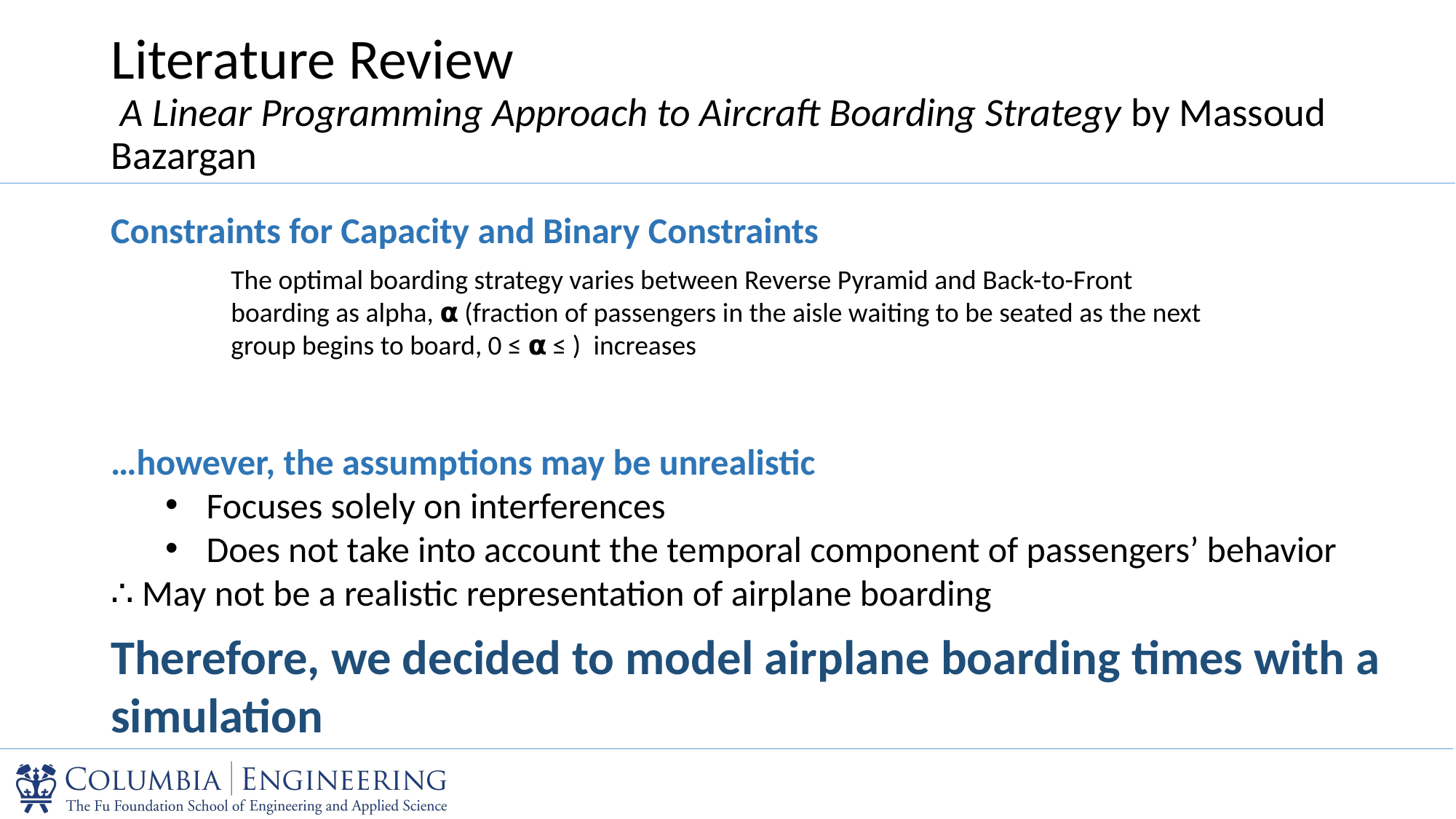

# Literature Review A Linear Programming Approach to Aircraft Boarding Strategy by Massoud Bazargan
Constraints for Capacity and Binary Constraints
The optimal boarding strategy varies between Reverse Pyramid and Back-to-Front boarding as alpha, 𝝰 (fraction of passengers in the aisle waiting to be seated as the next group begins to board, 0 ≤ 𝝰 ≤ )  increases

…however, the assumptions may be unrealistic
Focuses solely on interferences
Does not take into account the temporal component of passengers’ behavior
∴ May not be a realistic representation of airplane boarding
Therefore, we decided to model airplane boarding times with a simulation